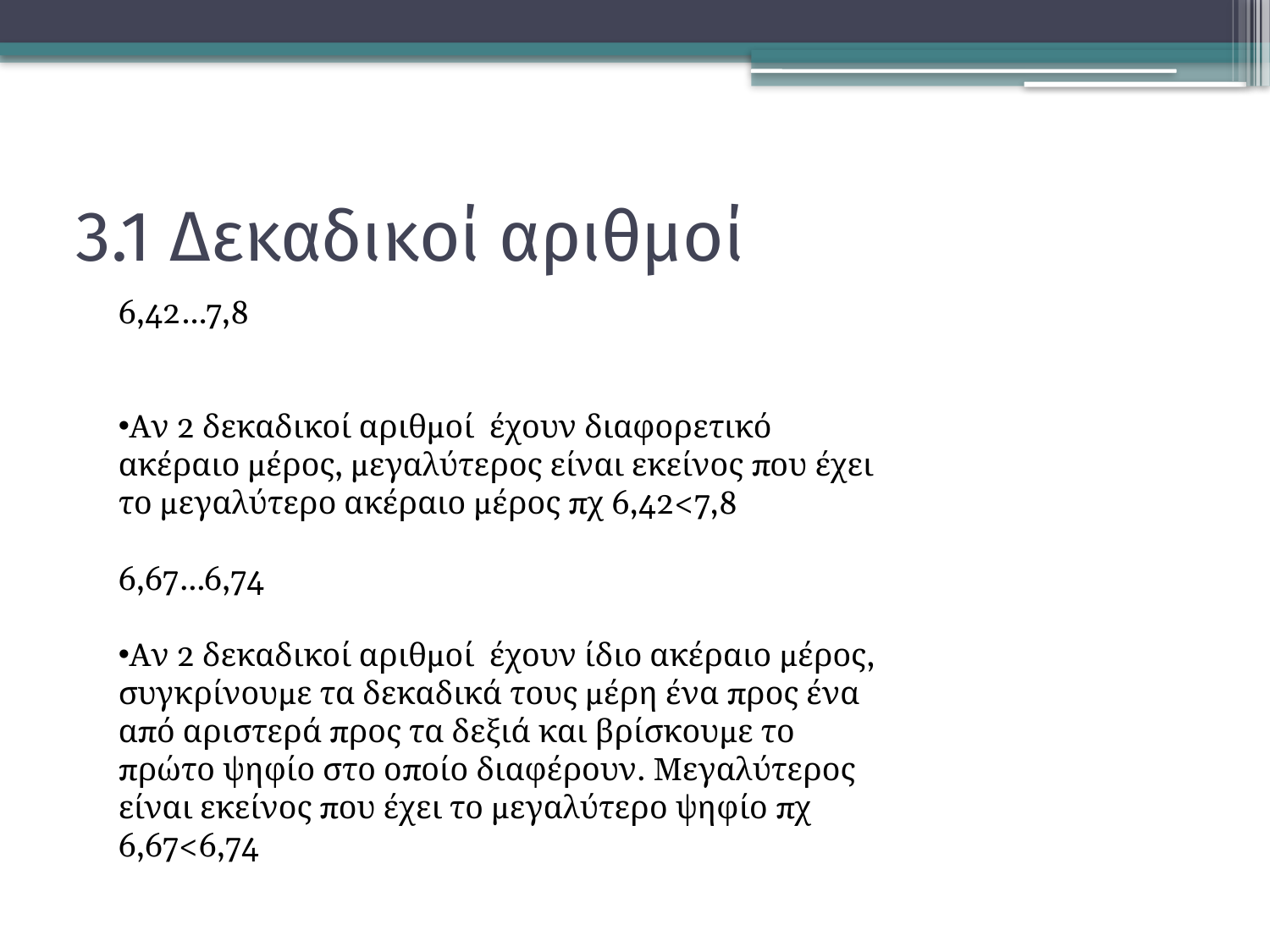

# 3.1 Δεκαδικoί αριθμοί
6,42…7,8

Αν 2 δεκαδικοί αριθμοί  έχουν διαφορετικό ακέραιο μέρος, μεγαλύτερος είναι εκείνος που έχει το μεγαλύτερο ακέραιο μέρος πχ 6,42<7,8

6,67…6,74

Αν 2 δεκαδικοί αριθμοί  έχουν ίδιο ακέραιο μέρος, συγκρίνουμε τα δεκαδικά τους μέρη ένα προς ένα από αριστερά προς τα δεξιά και βρίσκουμε το πρώτο ψηφίο στο οποίο διαφέρουν. Μεγαλύτερος είναι εκείνος που έχει το μεγαλύτερο ψηφίο πχ 6,67<6,74